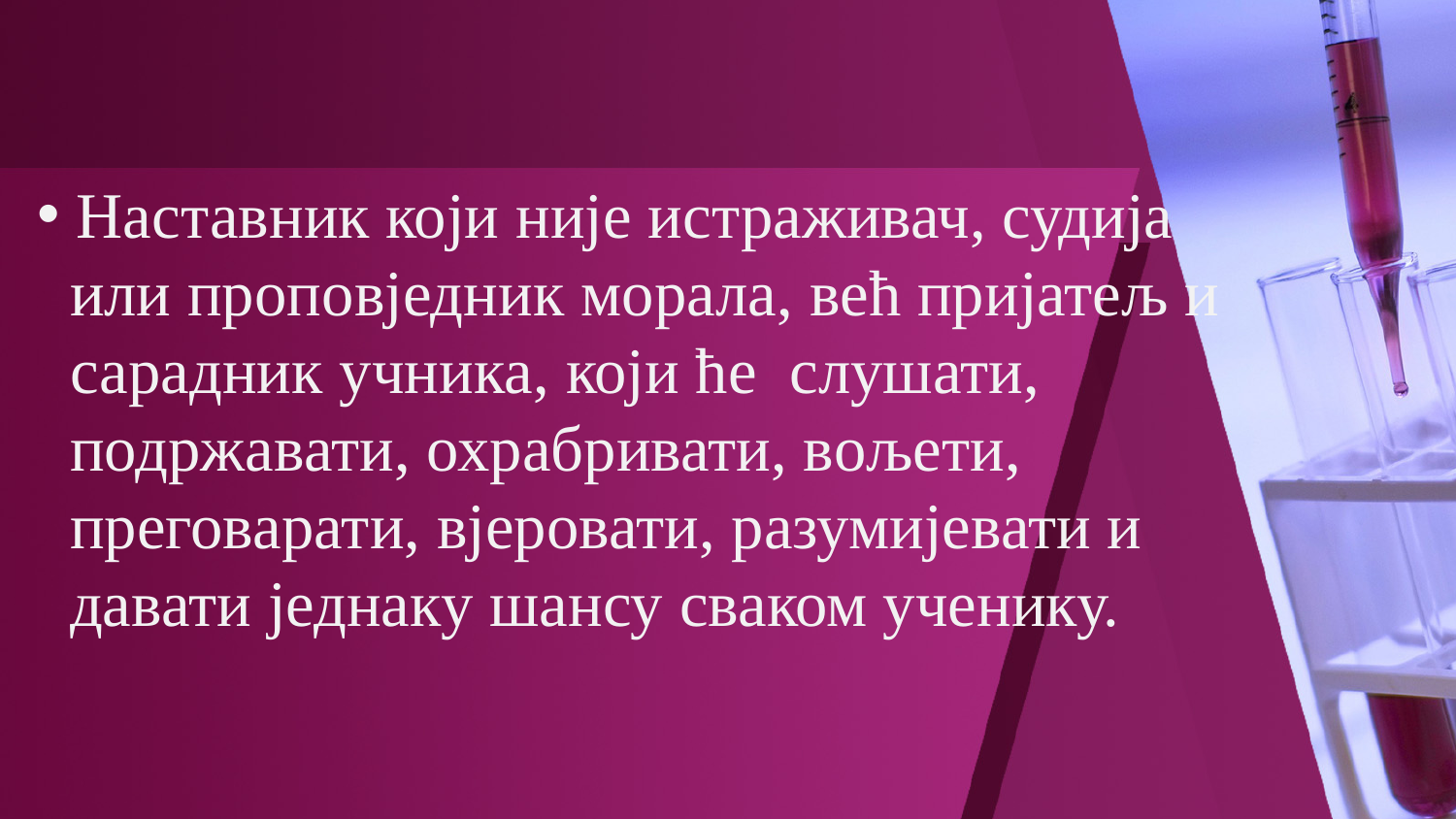

Наставник који није истраживач, судија
  или проповједник морала, већ пријатељ и
  сарадник учника, који ће  слушати,
  подржавати, охрабривати, вољети,
  преговарати, вјеровати, разумијевати и
  давати једнаку шансу сваком ученику.